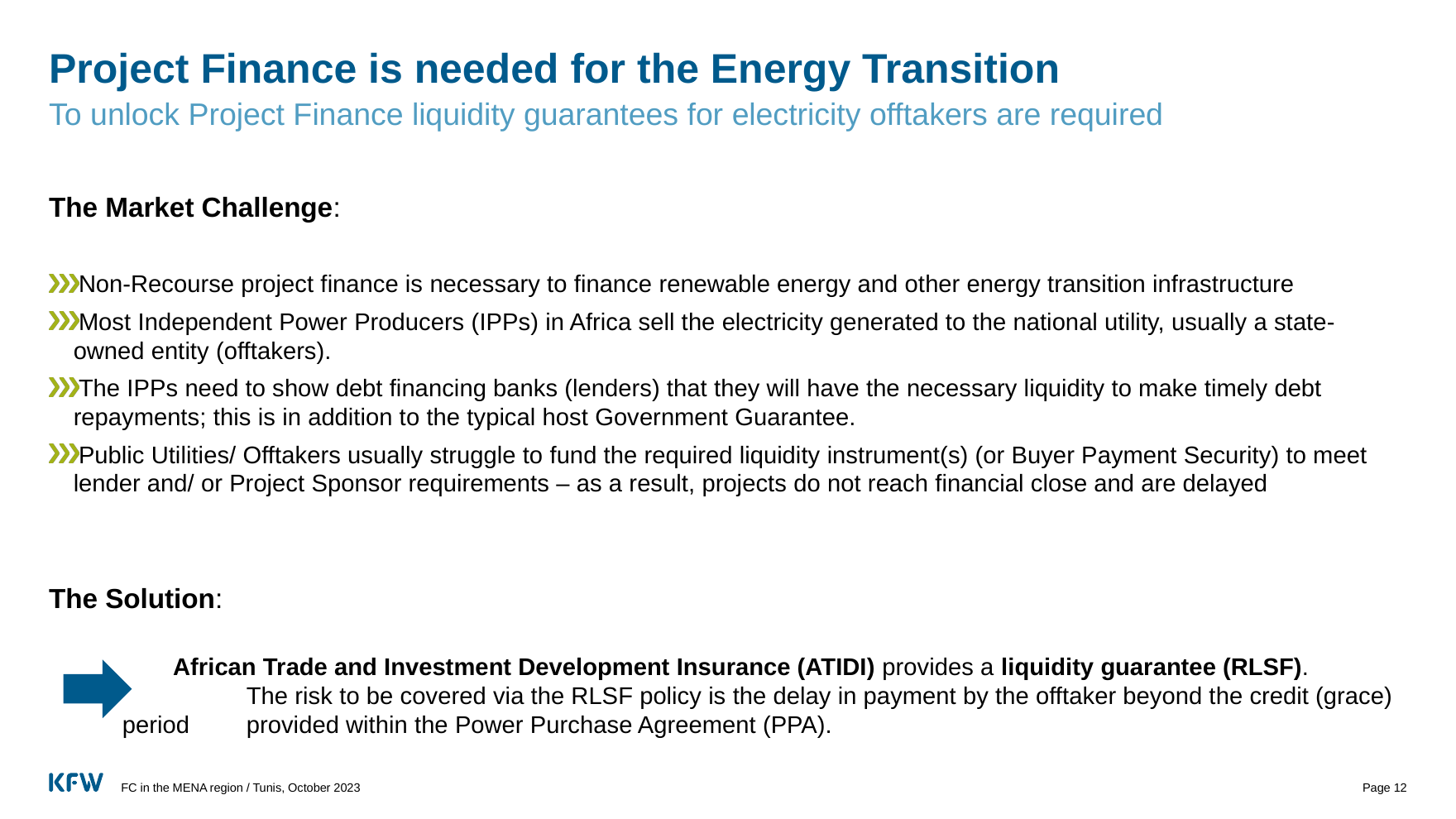

# Project Finance is needed for the Energy Transition
To unlock Project Finance liquidity guarantees for electricity offtakers are required
The Market Challenge:

Non-Recourse project finance is necessary to finance renewable energy and other energy transition infrastructure
Most Independent Power Producers (IPPs) in Africa sell the electricity generated to the national utility, usually a state-owned entity (offtakers).
The IPPs need to show debt financing banks (lenders) that they will have the necessary liquidity to make timely debt repayments; this is in addition to the typical host Government Guarantee.
Public Utilities/ Offtakers usually struggle to fund the required liquidity instrument(s) (or Buyer Payment Security) to meet lender and/ or Project Sponsor requirements – as a result, projects do not reach financial close and are delayed

The Solution:

	African Trade and Investment Development Insurance (ATIDI) provides a liquidity guarantee (RLSF).
	The risk to be covered via the RLSF policy is the delay in payment by the offtaker beyond the credit (grace) period 	provided within the Power Purchase Agreement (PPA).

FC in the MENA region / Tunis, October 2023
Page 12